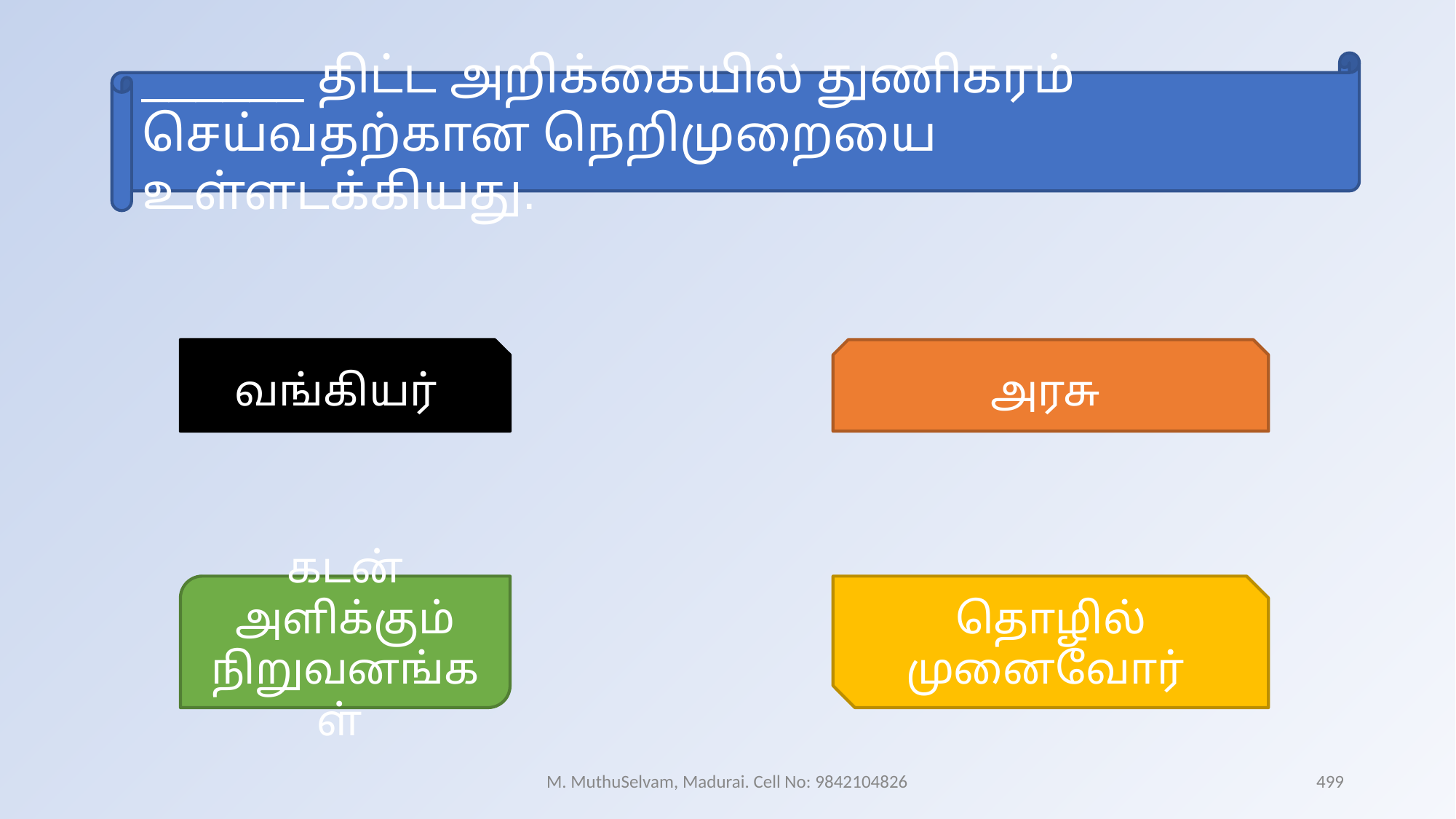

______ திட்ட அறிக்கையில் துணிகரம் செய்வதற்கான நெறிமுறையை உள்ளடக்கியது.
வங்கியர்
அரசு
தொழில் முனைவோர்
கடன் அளிக்கும் நிறுவனங்கள்
M. MuthuSelvam, Madurai. Cell No: 9842104826
499